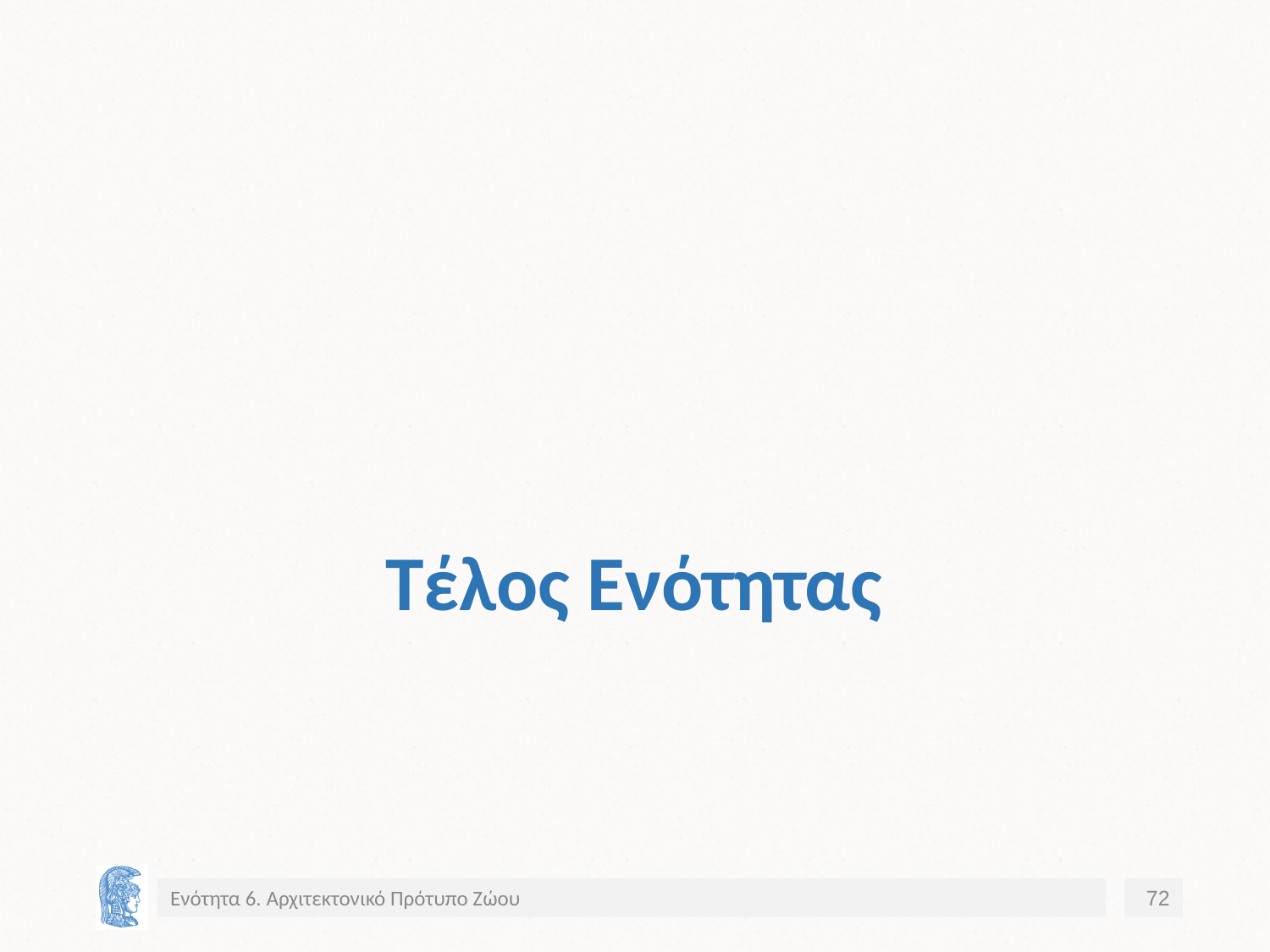

# Τέλος Ενότητας

Ενότητα 6. Αρχιτεκτονικό Πρότυπο Ζώου
72